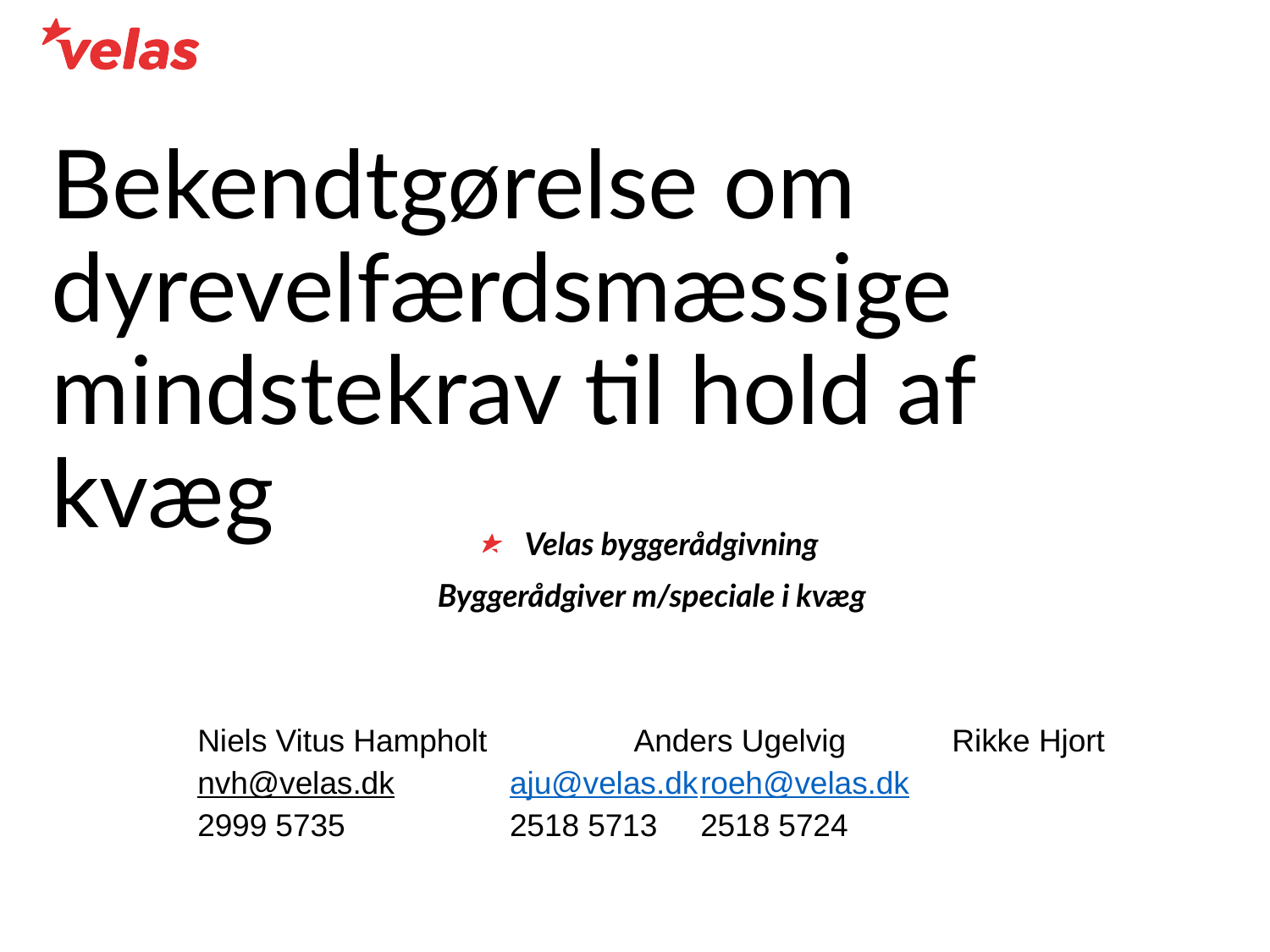

Bekendtgørelse om dyrevelfærdsmæssige mindstekrav til hold af kvæg

Velas byggerådgivning
Byggerådgiver m/speciale i kvæg

Niels Vitus Hampholt	       Anders Ugelvig		Rikke Hjort
nvh@velas.dk		       aju@velas.dk		roeh@velas.dk
2999 5735		       2518 5713		2518 5724